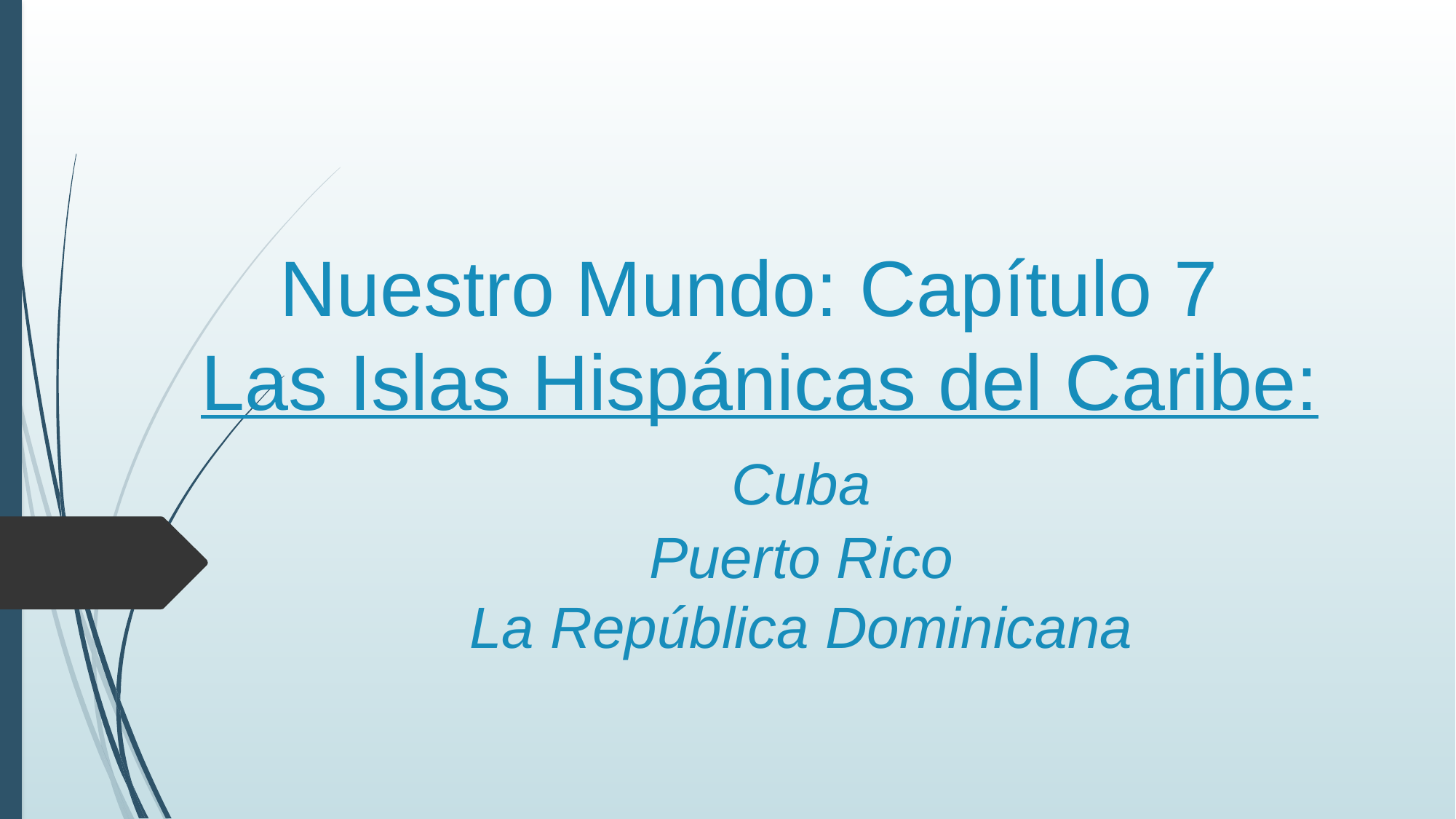

# Nuestro Mundo: Capítulo 7 Las Islas Hispánicas del Caribe: Cuba Puerto Rico La República Dominicana